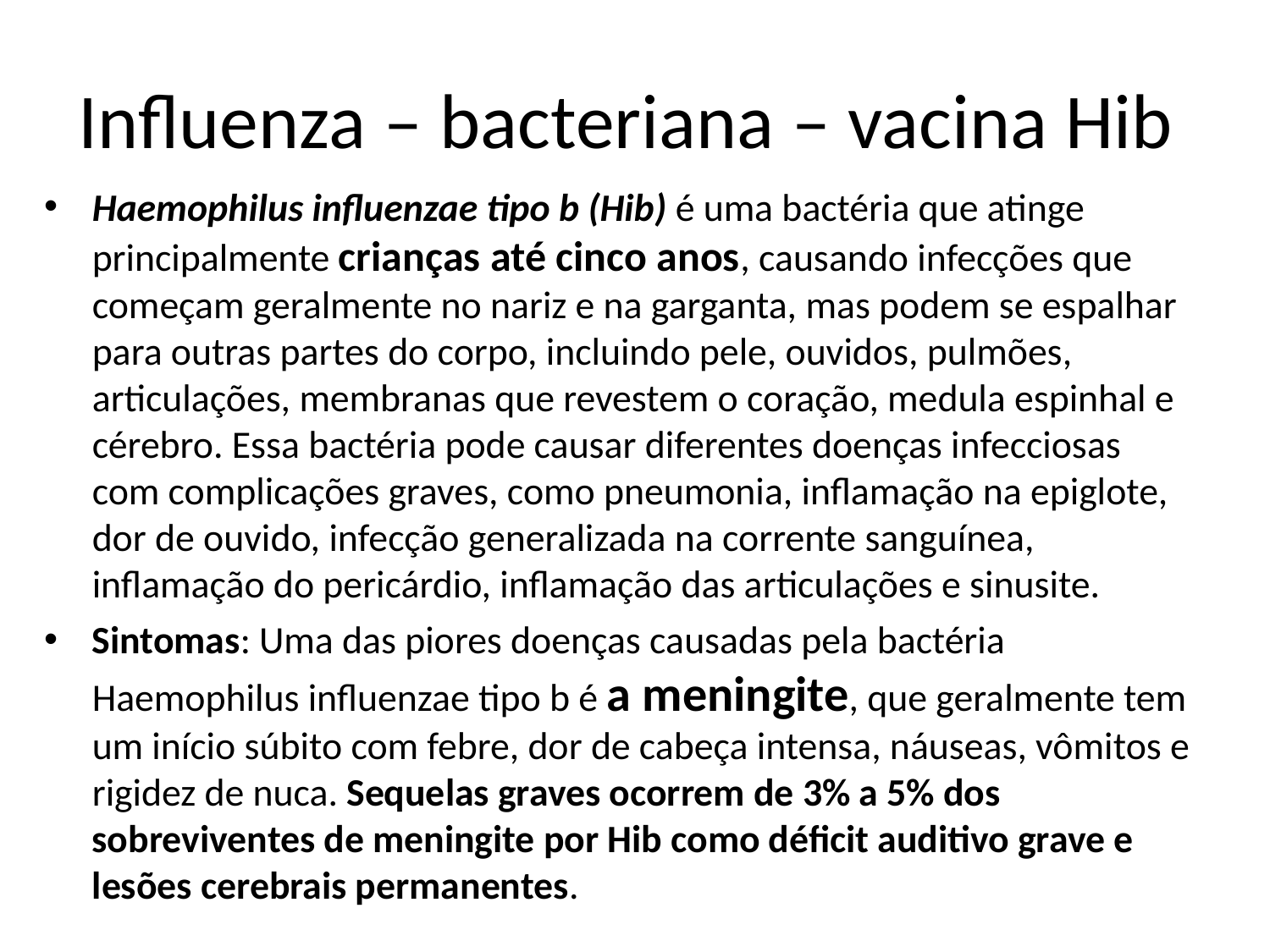

# Influenza – bacteriana – vacina Hib
Haemophilus influenzae tipo b (Hib) é uma bactéria que atinge principalmente crianças até cinco anos, causando infecções que começam geralmente no nariz e na garganta, mas podem se espalhar para outras partes do corpo, incluindo pele, ouvidos, pulmões, articulações, membranas que revestem o coração, medula espinhal e cérebro. Essa bactéria pode causar diferentes doenças infecciosas com complicações graves, como pneumonia, inflamação na epiglote, dor de ouvido, infecção generalizada na corrente sanguínea, inflamação do pericárdio, inflamação das articulações e sinusite.
Sintomas: Uma das piores doenças causadas pela bactéria Haemophilus influenzae tipo b é a meningite, que geralmente tem um início súbito com febre, dor de cabeça intensa, náuseas, vômitos e rigidez de nuca. Sequelas graves ocorrem de 3% a 5% dos sobreviventes de meningite por Hib como déficit auditivo grave e lesões cerebrais permanentes.